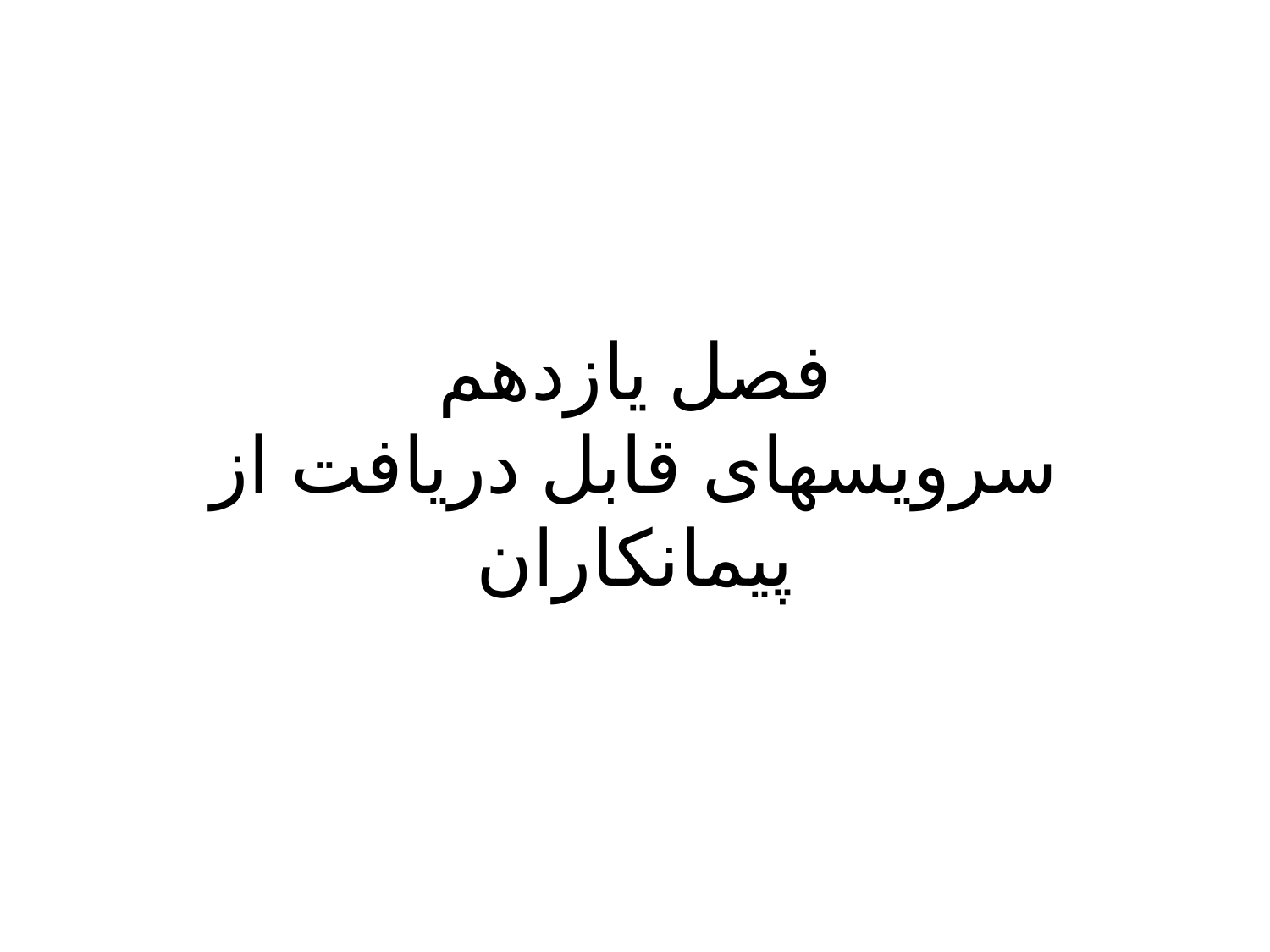

# فصل یازدهم سرویسهای قابل دریافت از پیمانکاران